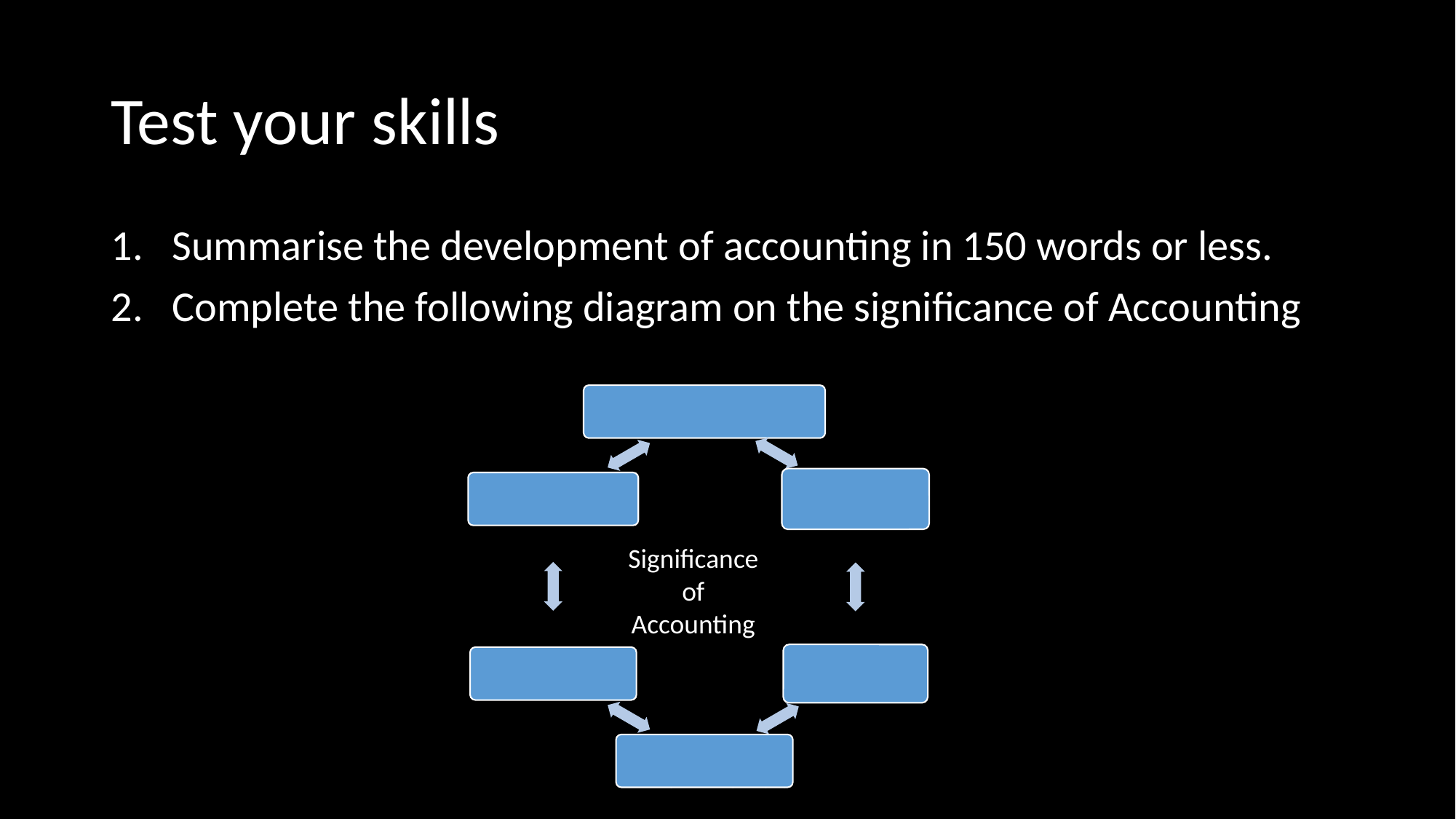

# Test your skills
Summarise the development of accounting in 150 words or less.
Complete the following diagram on the significance of Accounting

Significance of Accounting
CPDD MOE 2020